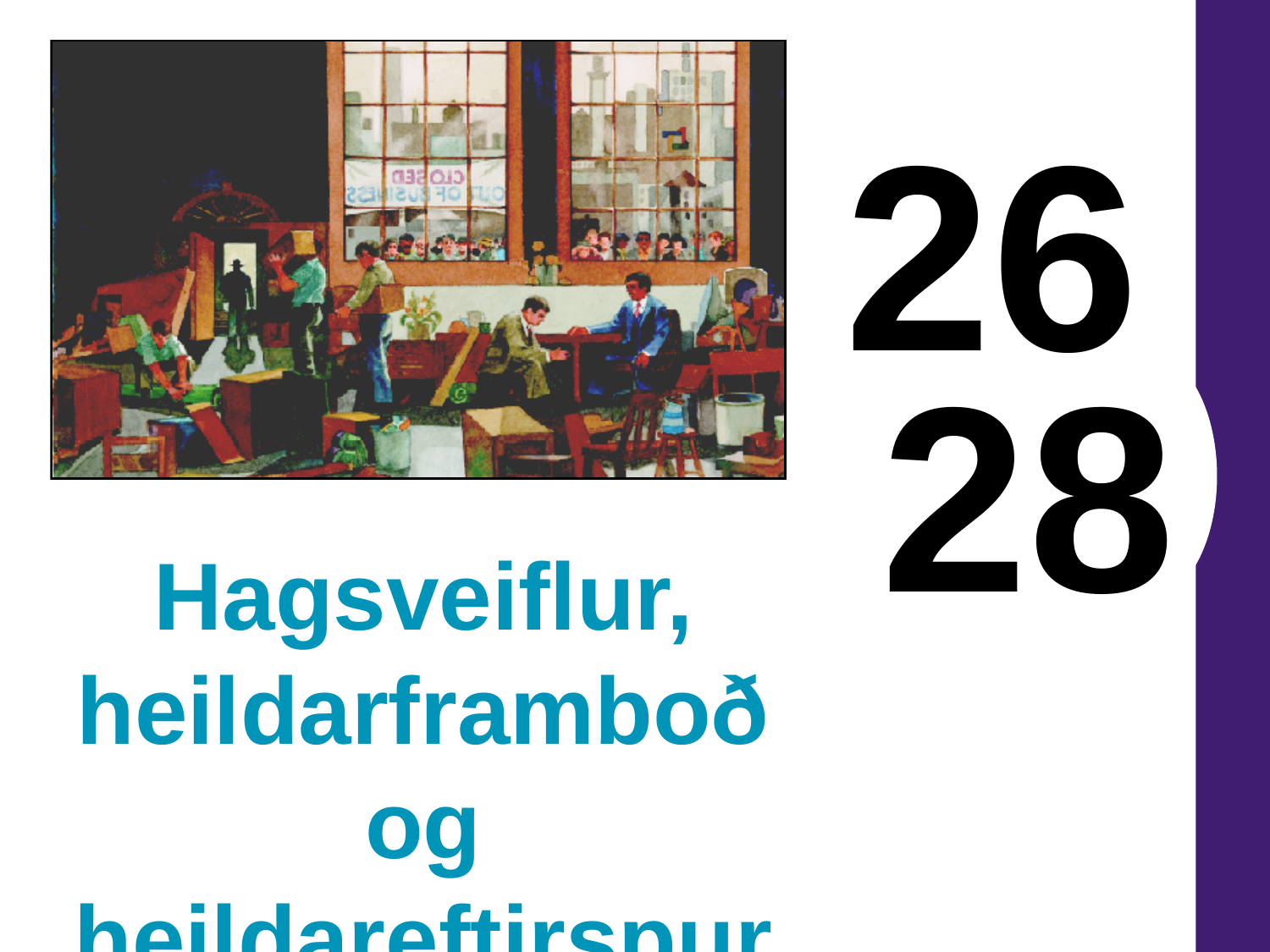

26
# 28
Hagsveiflur, heildarframboð og heildareftirspurn